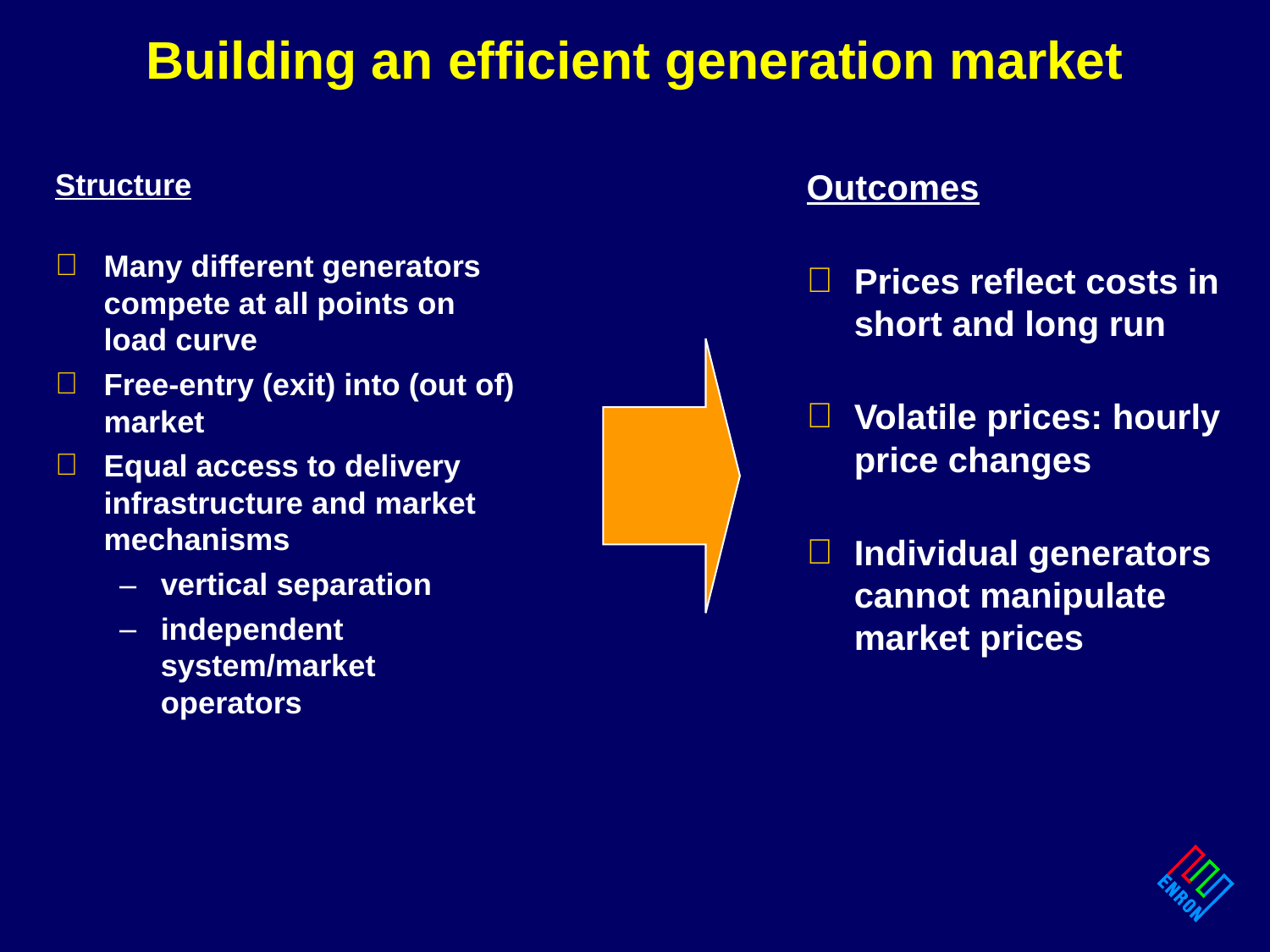

# Building an efficient generation market
Structure
Many different generators compete at all points on load curve
Free-entry (exit) into (out of) market
Equal access to delivery infrastructure and market mechanisms
vertical separation
independent system/market operators
Outcomes
Prices reflect costs in short and long run
Volatile prices: hourly price changes
Individual generators cannot manipulate market prices